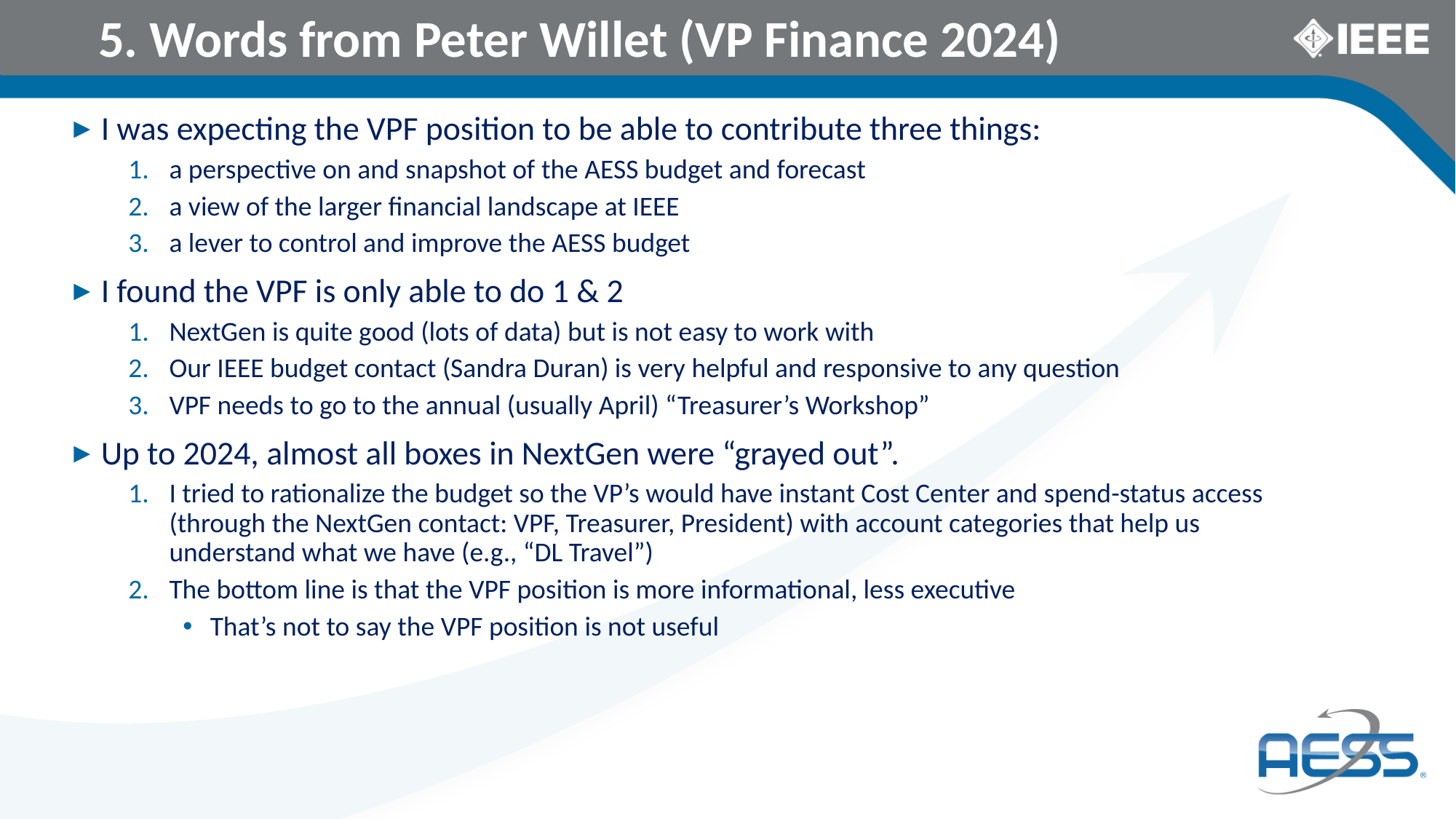

# 5. Words from Peter Willet (VP Finance 2024)
I was expecting the VPF position to be able to contribute three things:
a perspective on and snapshot of the AESS budget and forecast
a view of the larger financial landscape at IEEE
a lever to control and improve the AESS budget
I found the VPF is only able to do 1 & 2
NextGen is quite good (lots of data) but is not easy to work with
Our IEEE budget contact (Sandra Duran) is very helpful and responsive to any question
VPF needs to go to the annual (usually April) “Treasurer’s Workshop”
Up to 2024, almost all boxes in NextGen were “grayed out”.
I tried to rationalize the budget so the VP’s would have instant Cost Center and spend-status access (through the NextGen contact: VPF, Treasurer, President) with account categories that help us understand what we have (e.g., “DL Travel”)
The bottom line is that the VPF position is more informational, less executive
That’s not to say the VPF position is not useful